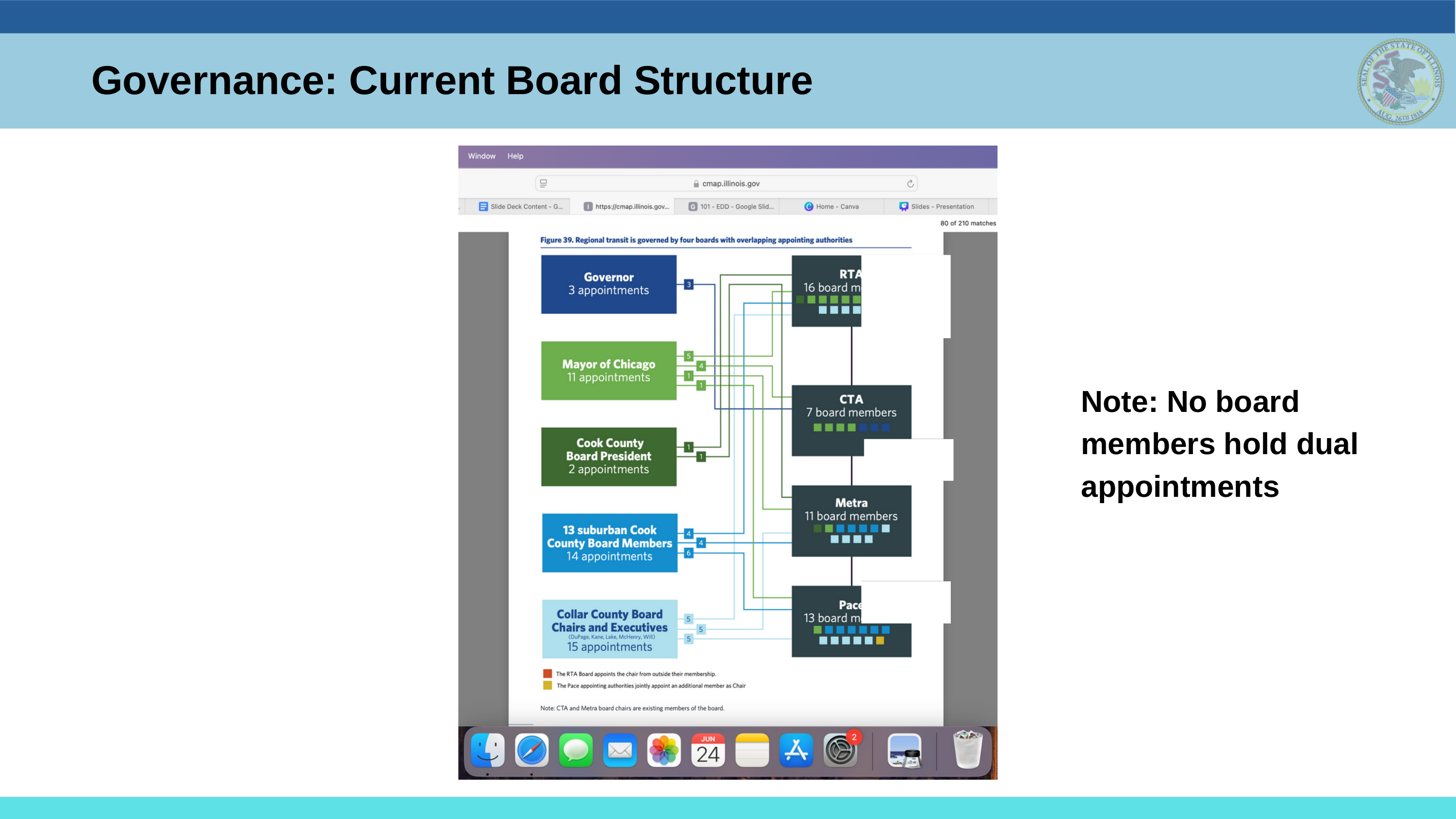

Governance: Current Board Structure

Note: No board members hold dual appointments